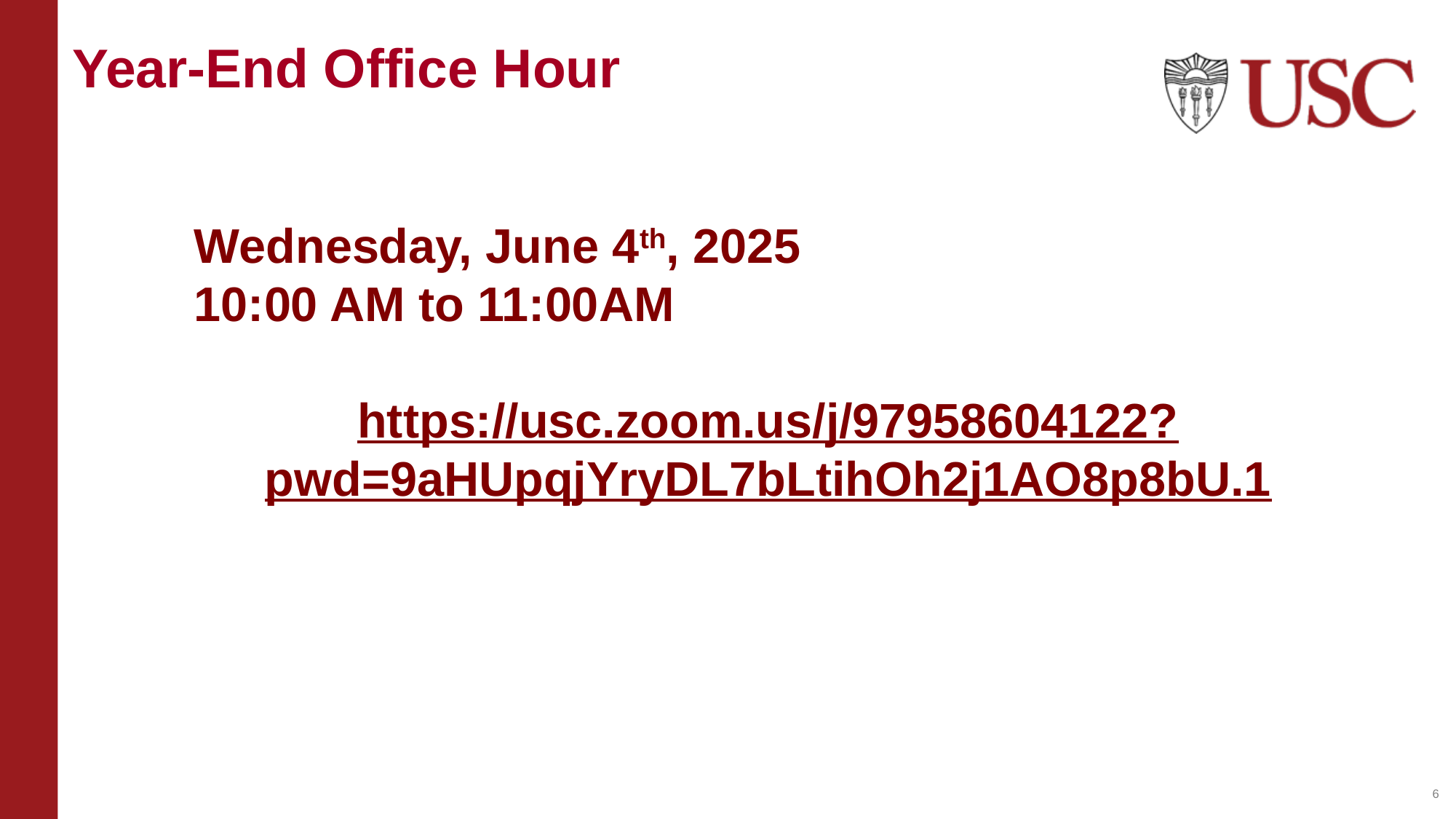

Year-End Office Hour
Wednesday, June 4th, 2025
10:00 AM to 11:00AM

https://usc.zoom.us/j/97958604122?pwd=9aHUpqjYryDL7bLtihOh2j1AO8p8bU.1